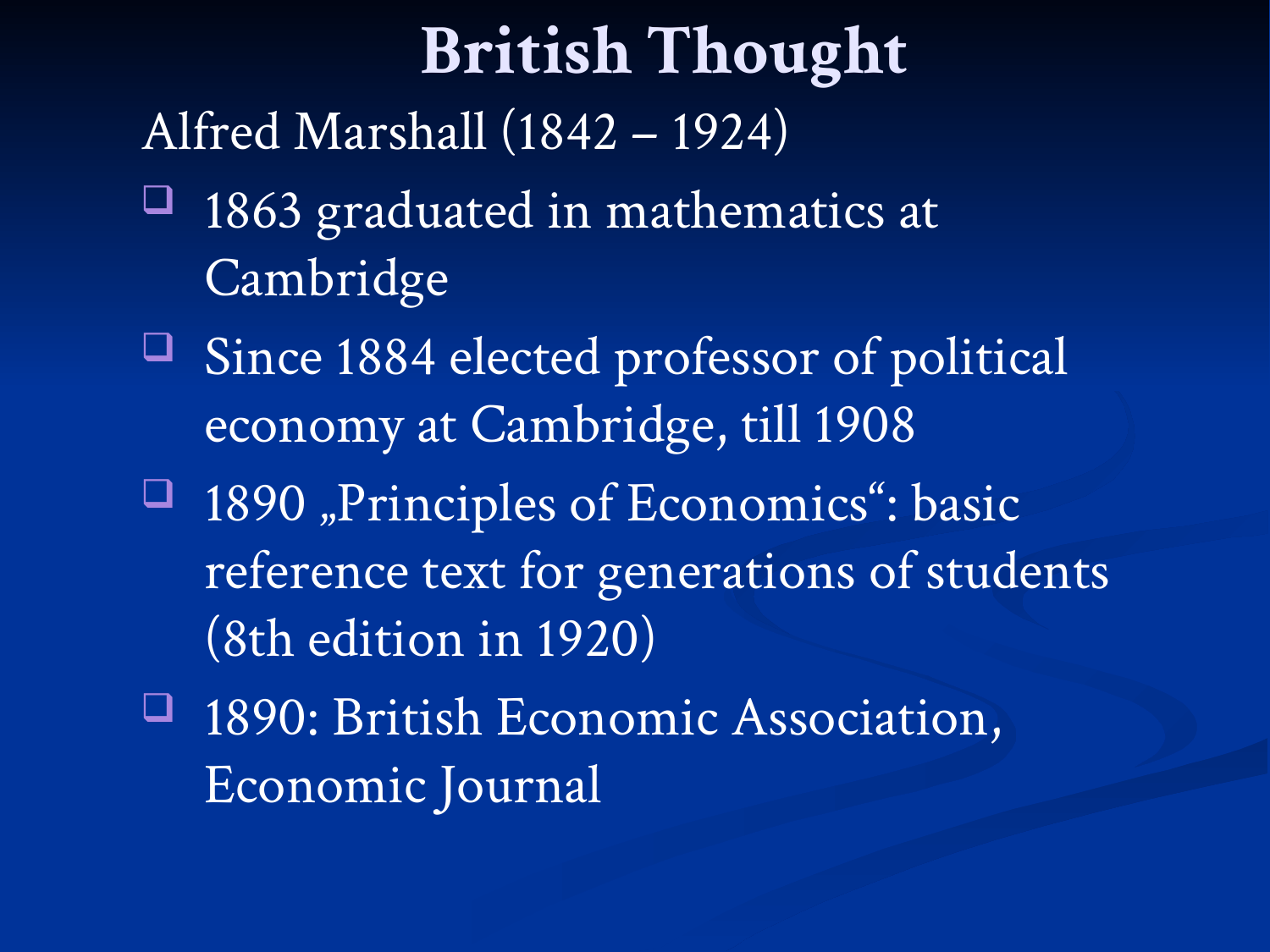

# British Thought
Alfred Marshall (1842 – 1924)
1863 graduated in mathematics at Cambridge
Since 1884 elected professor of political economy at Cambridge, till 1908
1890 „Principles of Economics“: basic reference text for generations of students (8th edition in 1920)
1890: British Economic Association, Economic Journal